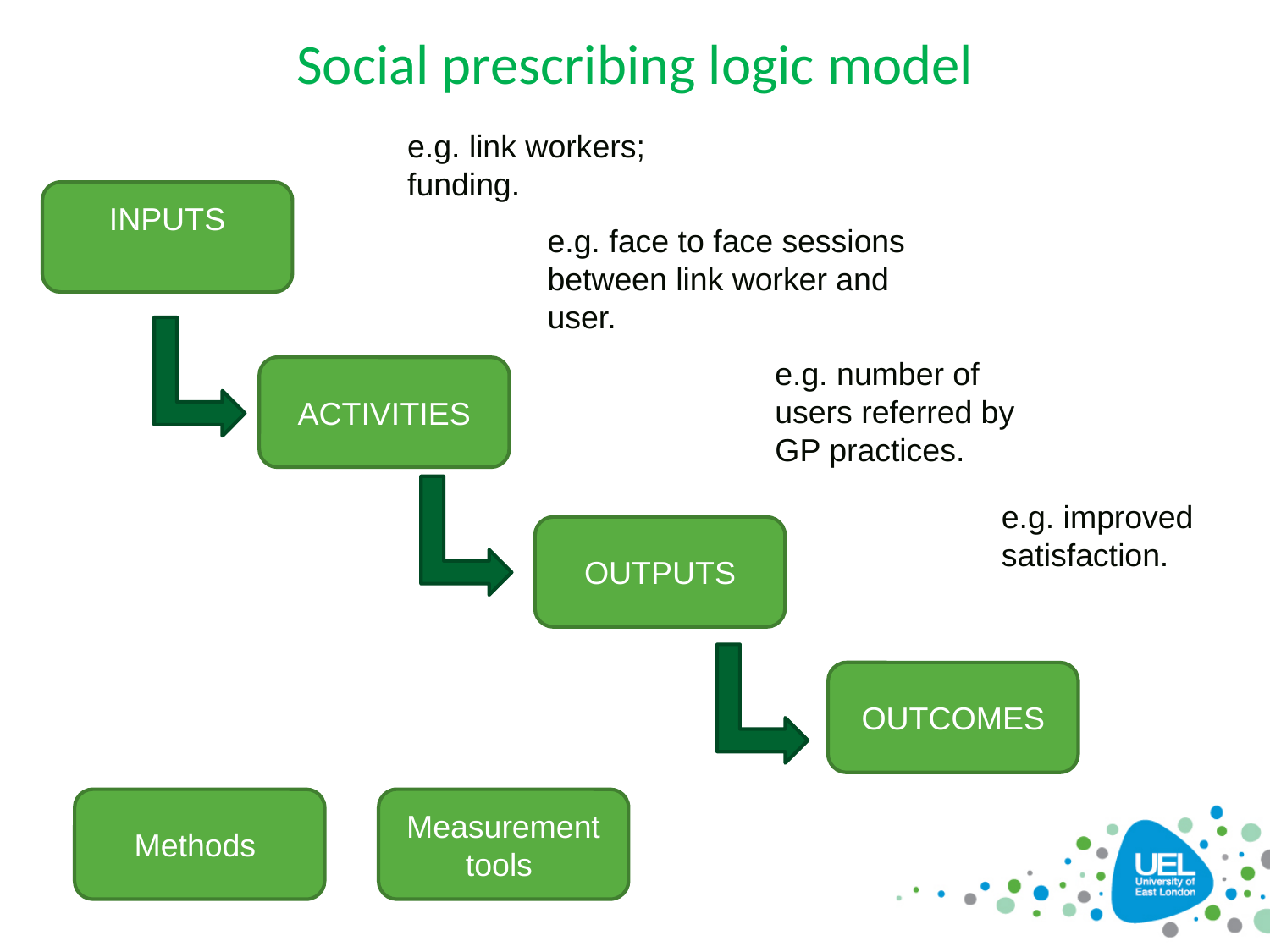

# Social prescribing logic model
e.g. link workers; funding.
INPUTS

e.g. face to face sessions between link worker and user.

e.g. number of users referred by GP practices.
ACTIVITIES

e.g. improved satisfaction.
OUTPUTS

OUTCOMES
Methods
Measurement tools